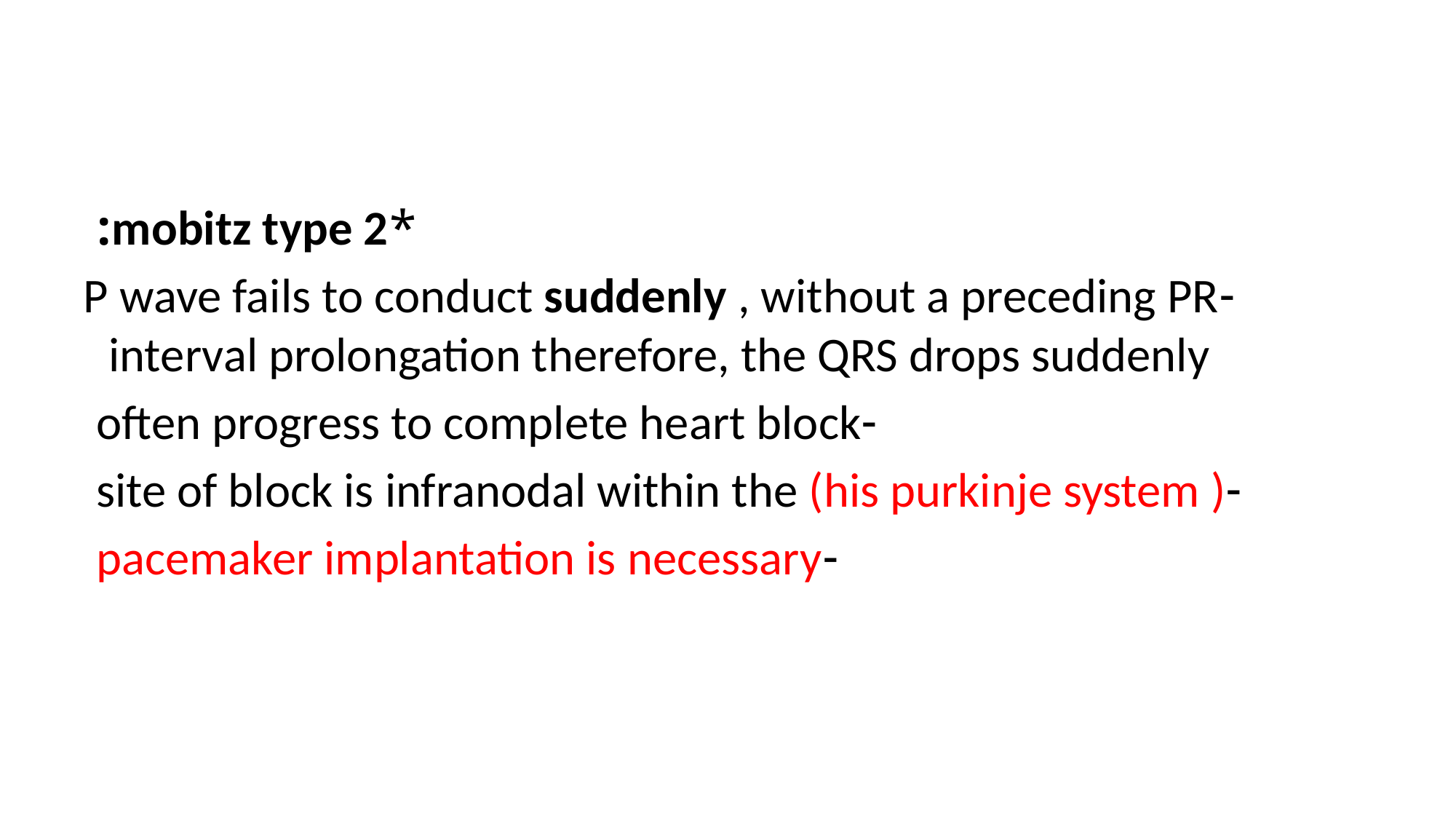

#
*mobitz type 2:
-P wave fails to conduct suddenly , without a preceding PR interval prolongation therefore, the QRS drops suddenly
-often progress to complete heart block
-site of block is infranodal within the (his purkinje system )
-pacemaker implantation is necessary